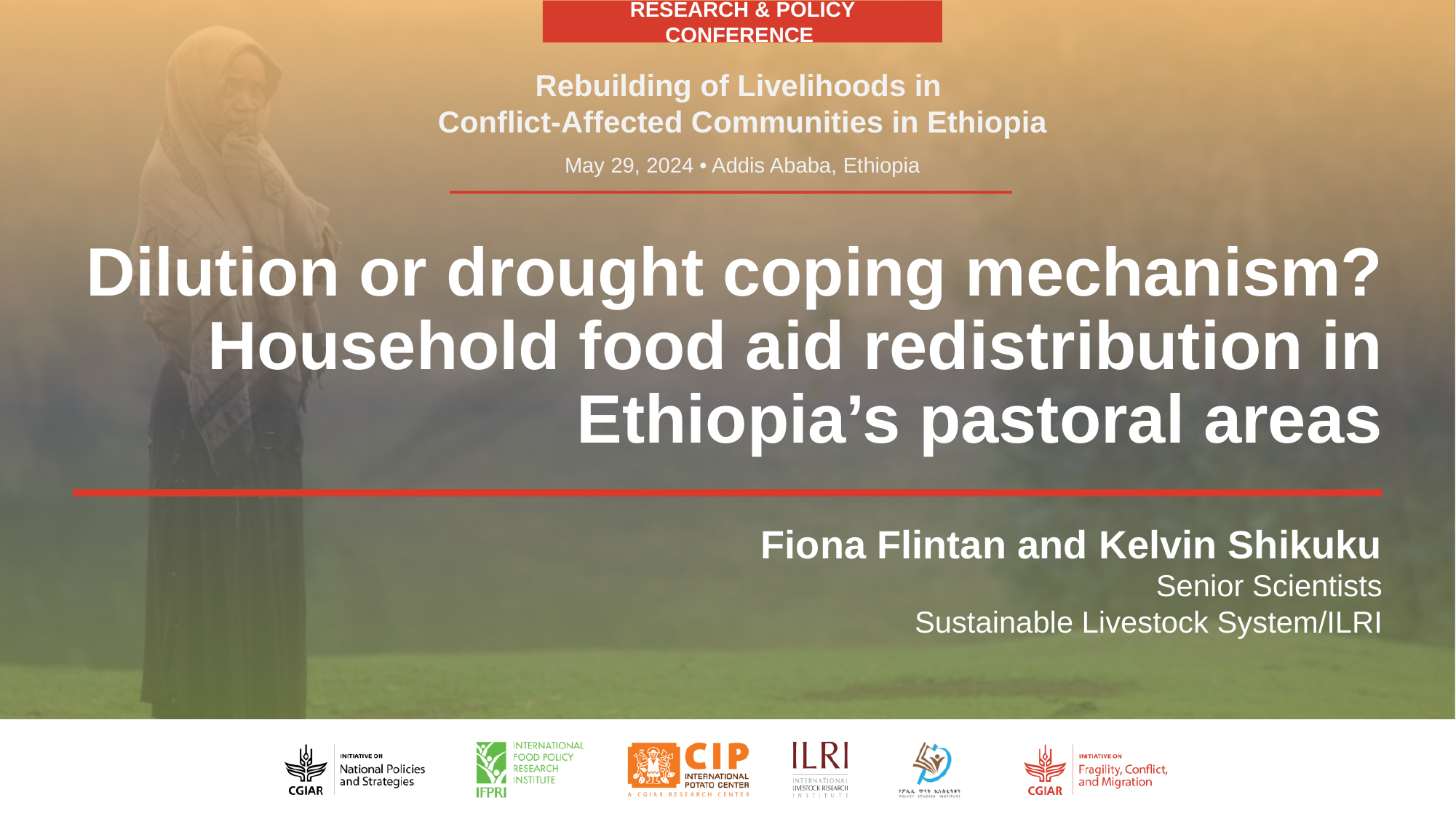

# Dilution or drought coping mechanism? Household food aid redistribution in Ethiopia’s pastoral areas
Fiona Flintan and Kelvin Shikuku
Senior Scientists
Sustainable Livestock System/ILRI